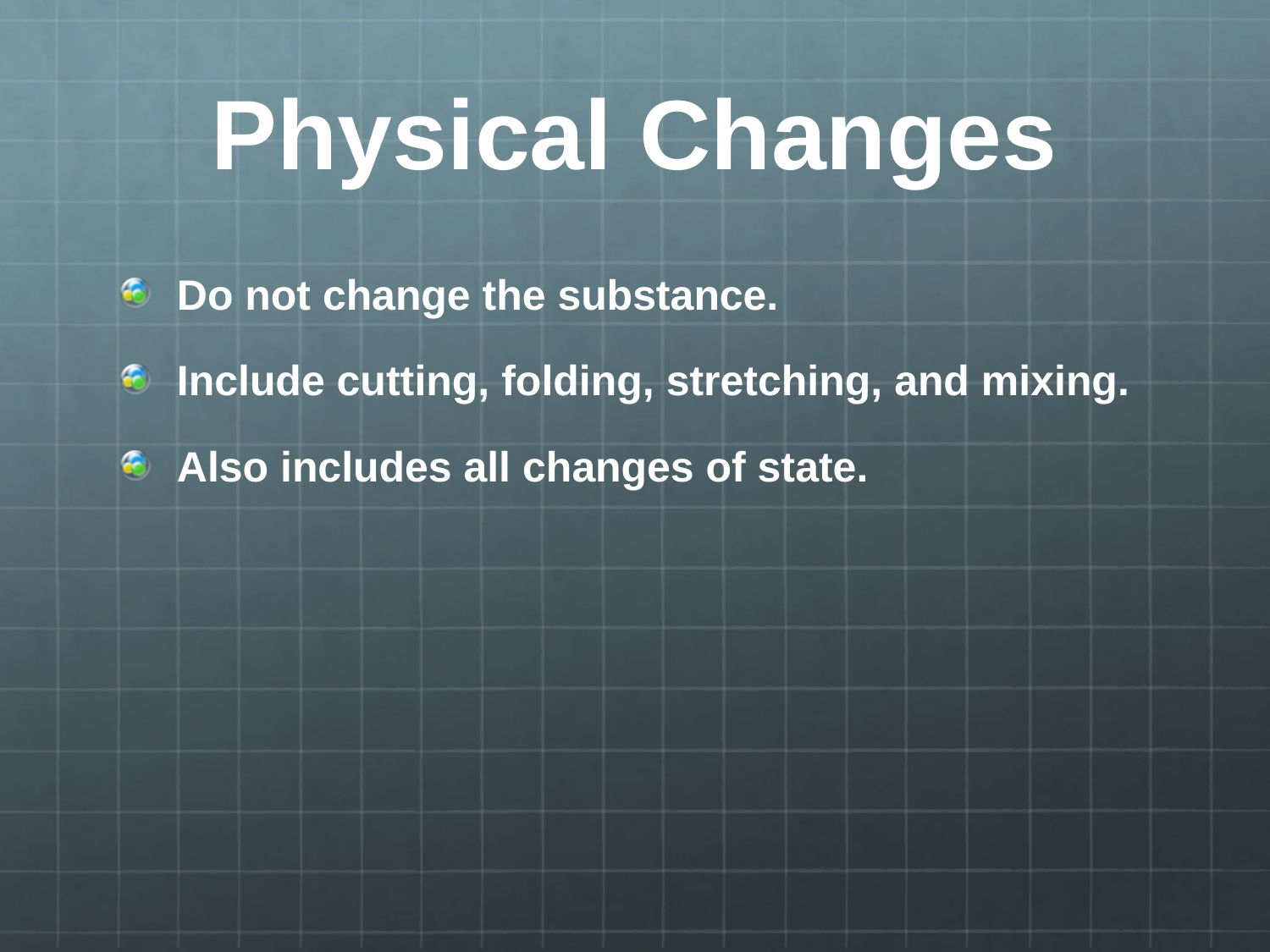

# Physical Changes
Do not change the substance.
Include cutting, folding, stretching, and mixing.
Also includes all changes of state.